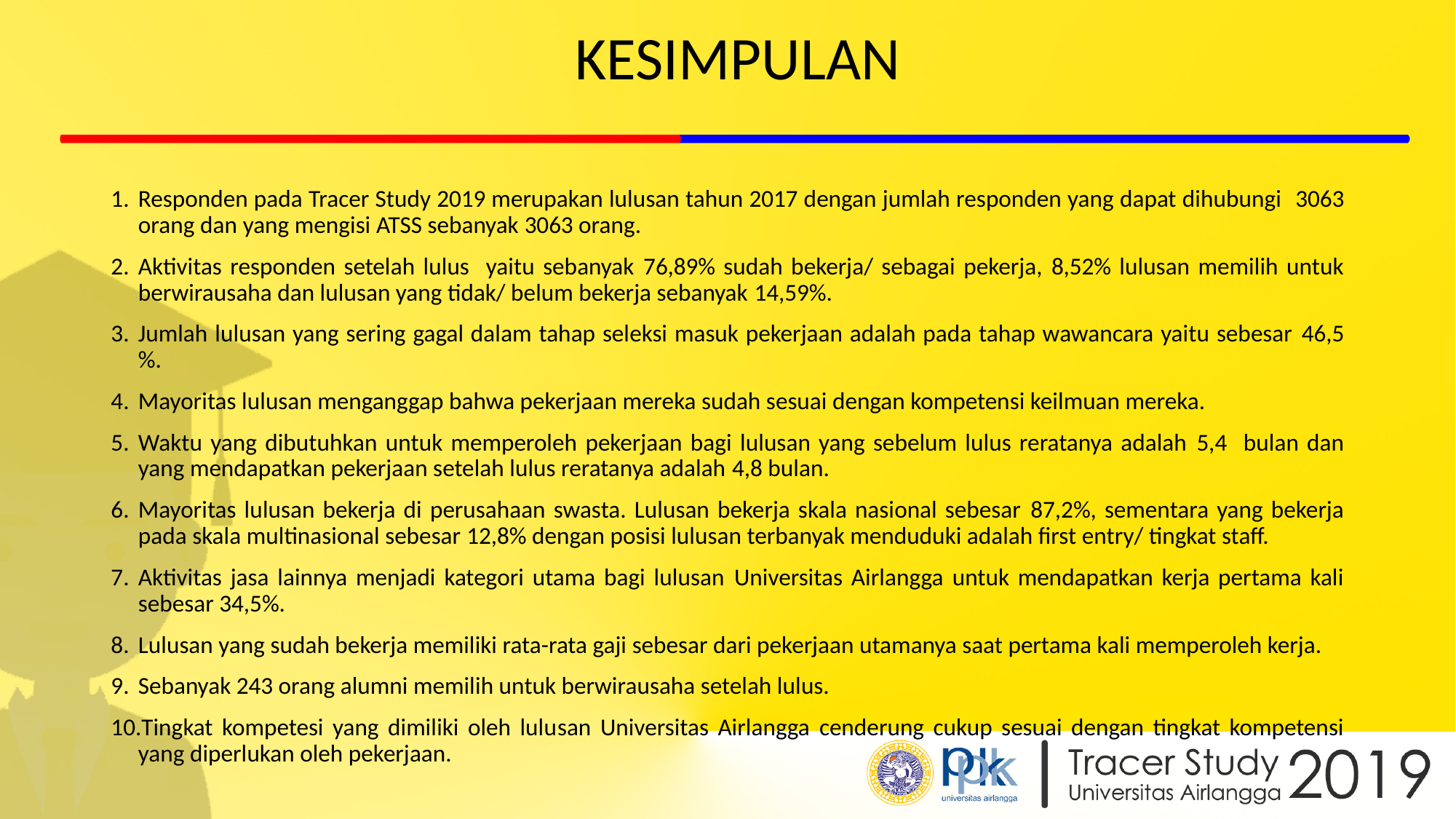

# KESIMPULAN
Responden pada Tracer Study 2019 merupakan lulusan tahun 2017 dengan jumlah responden yang dapat dihubungi  3063 orang dan yang mengisi ATSS sebanyak 3063 orang.
Aktivitas responden setelah lulus  yaitu sebanyak 76,89% sudah bekerja/ sebagai pekerja, 8,52% lulusan memilih untuk berwirausaha dan lulusan yang tidak/ belum bekerja sebanyak 14,59%.
Jumlah lulusan yang sering gagal dalam tahap seleksi masuk pekerjaan adalah pada tahap wawancara yaitu sebesar 46,5 %.
Mayoritas lulusan menganggap bahwa pekerjaan mereka sudah sesuai dengan kompetensi keilmuan mereka.
Waktu yang dibutuhkan untuk memperoleh pekerjaan bagi lulusan yang sebelum lulus reratanya adalah 5,4  bulan dan yang mendapatkan pekerjaan setelah lulus reratanya adalah 4,8 bulan.
Mayoritas lulusan bekerja di perusahaan swasta. Lulusan bekerja skala nasional sebesar 87,2%, sementara yang bekerja pada skala multinasional sebesar 12,8% dengan posisi lulusan terbanyak menduduki adalah first entry/ tingkat staff.
Aktivitas jasa lainnya menjadi kategori utama bagi lulusan Universitas Airlangga untuk mendapatkan kerja pertama kali sebesar 34,5%.
Lulusan yang sudah bekerja memiliki rata-rata gaji sebesar dari pekerjaan utamanya saat pertama kali memperoleh kerja.
Sebanyak 243 orang alumni memilih untuk berwirausaha setelah lulus.
Tingkat kompetesi yang dimiliki oleh lulusan Universitas Airlangga cenderung cukup sesuai dengan tingkat kompetensi yang diperlukan oleh pekerjaan.